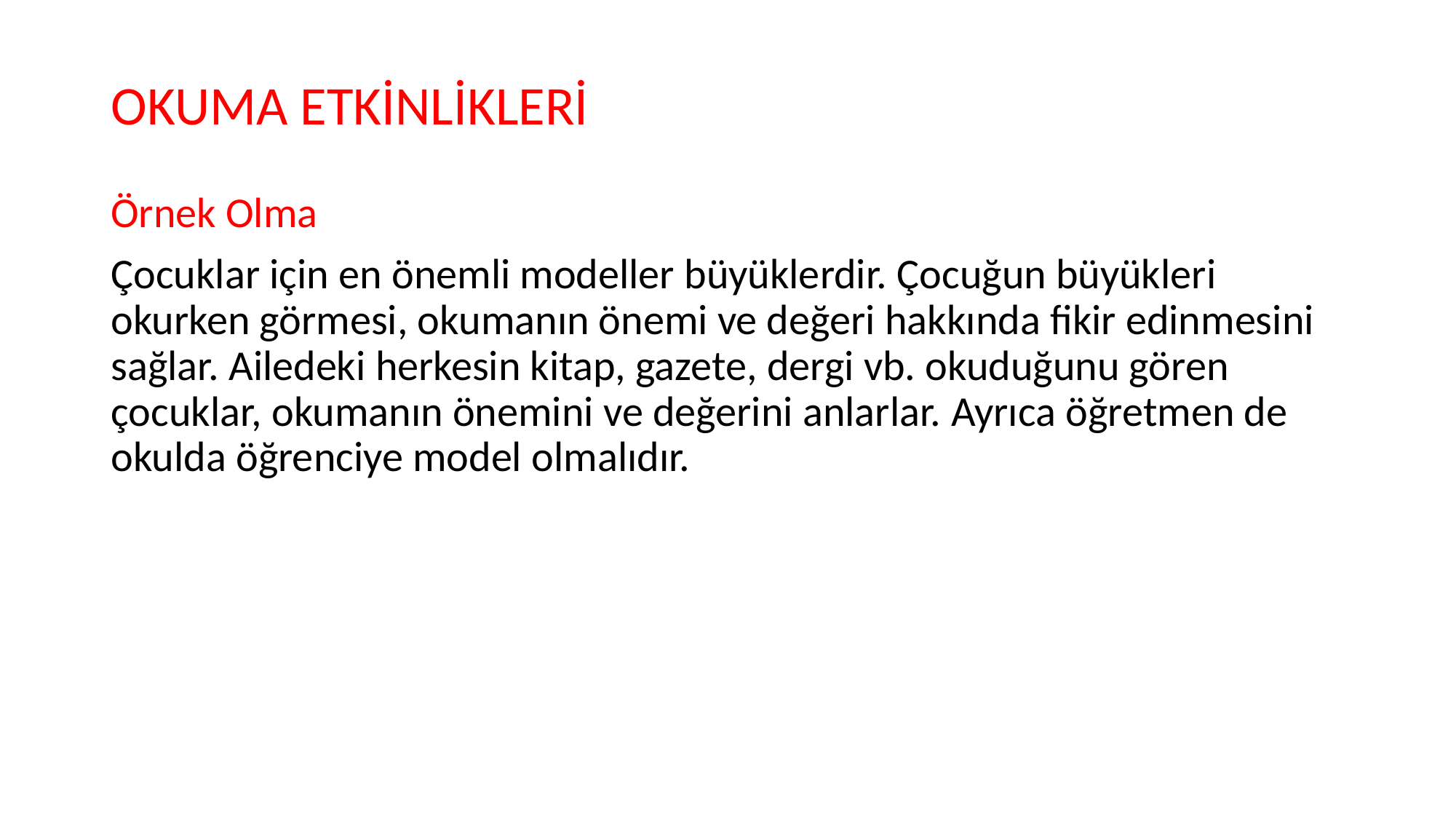

# OKUMA ETKİNLİKLERİ
Örnek Olma
Çocuklar için en önemli modeller büyüklerdir. Çocuğun büyükleri okurken görmesi, okumanın önemi ve değeri hakkında fikir edinmesini sağlar. Ailedeki herkesin kitap, gazete, dergi vb. okuduğunu gören çocuklar, okumanın önemini ve değerini anlarlar. Ayrıca öğretmen de okulda öğrenciye model olmalıdır.